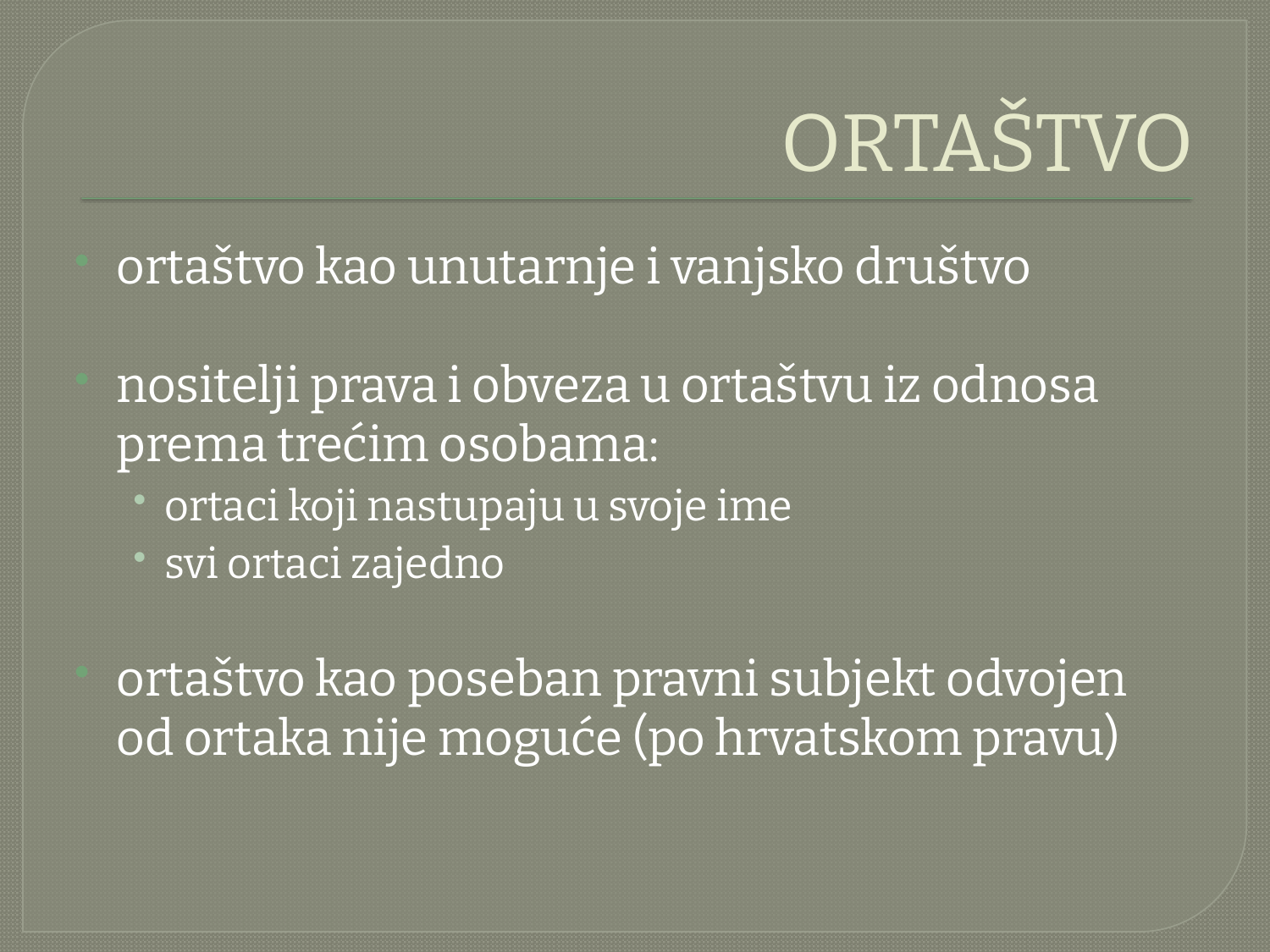

# ORTAŠTVO
ortaštvo kao unutarnje i vanjsko društvo

nositelji prava i obveza u ortaštvu iz odnosa prema trećim osobama:
ortaci koji nastupaju u svoje ime
svi ortaci zajedno

ortaštvo kao poseban pravni subjekt odvojen od ortaka nije moguće (po hrvatskom pravu)